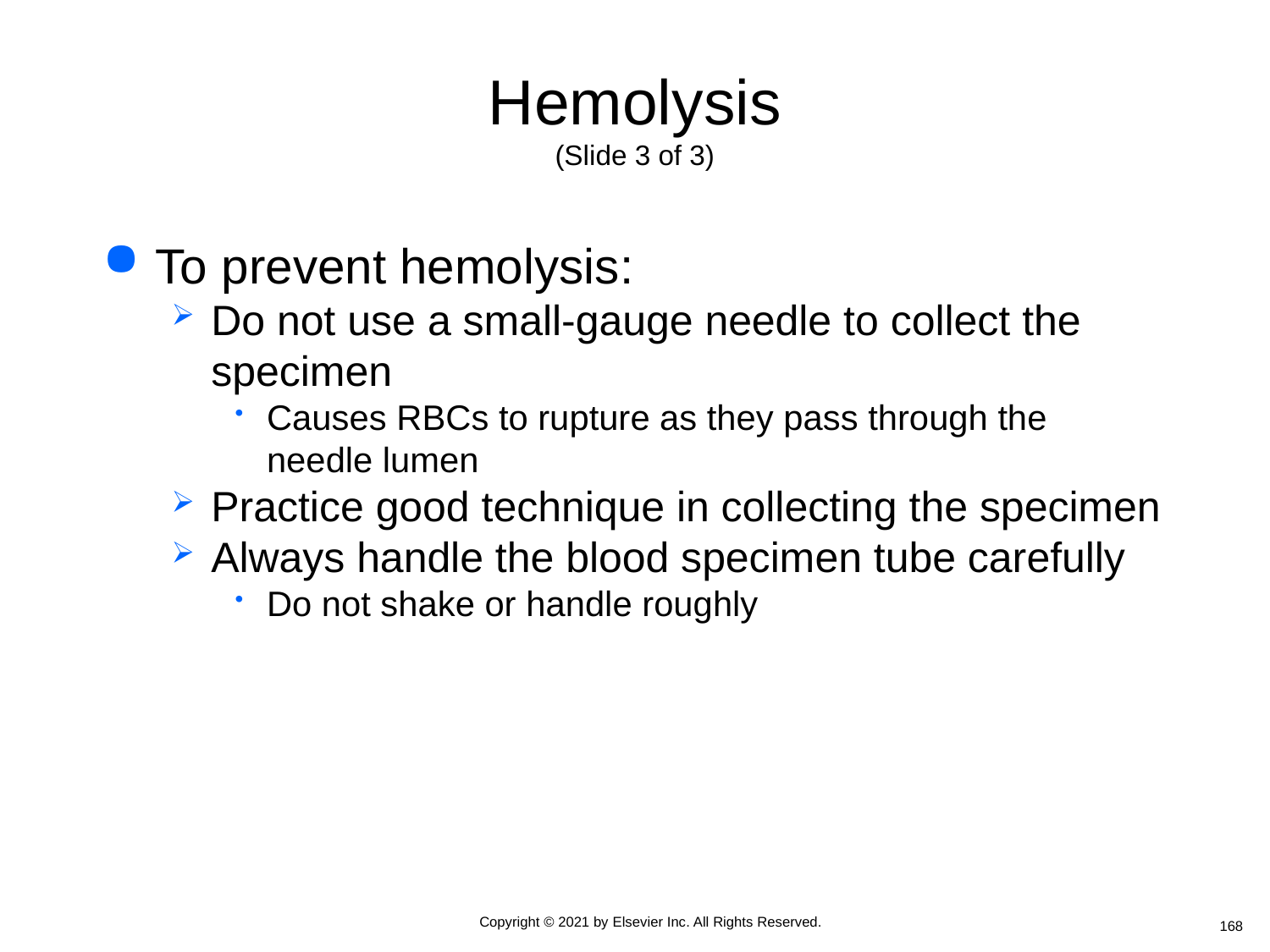

# Hemolysis (Slide 3 of 3)
To prevent hemolysis:
Do not use a small-gauge needle to collect the specimen
Causes RBCs to rupture as they pass through the needle lumen
Practice good technique in collecting the specimen
Always handle the blood specimen tube carefully
Do not shake or handle roughly

168